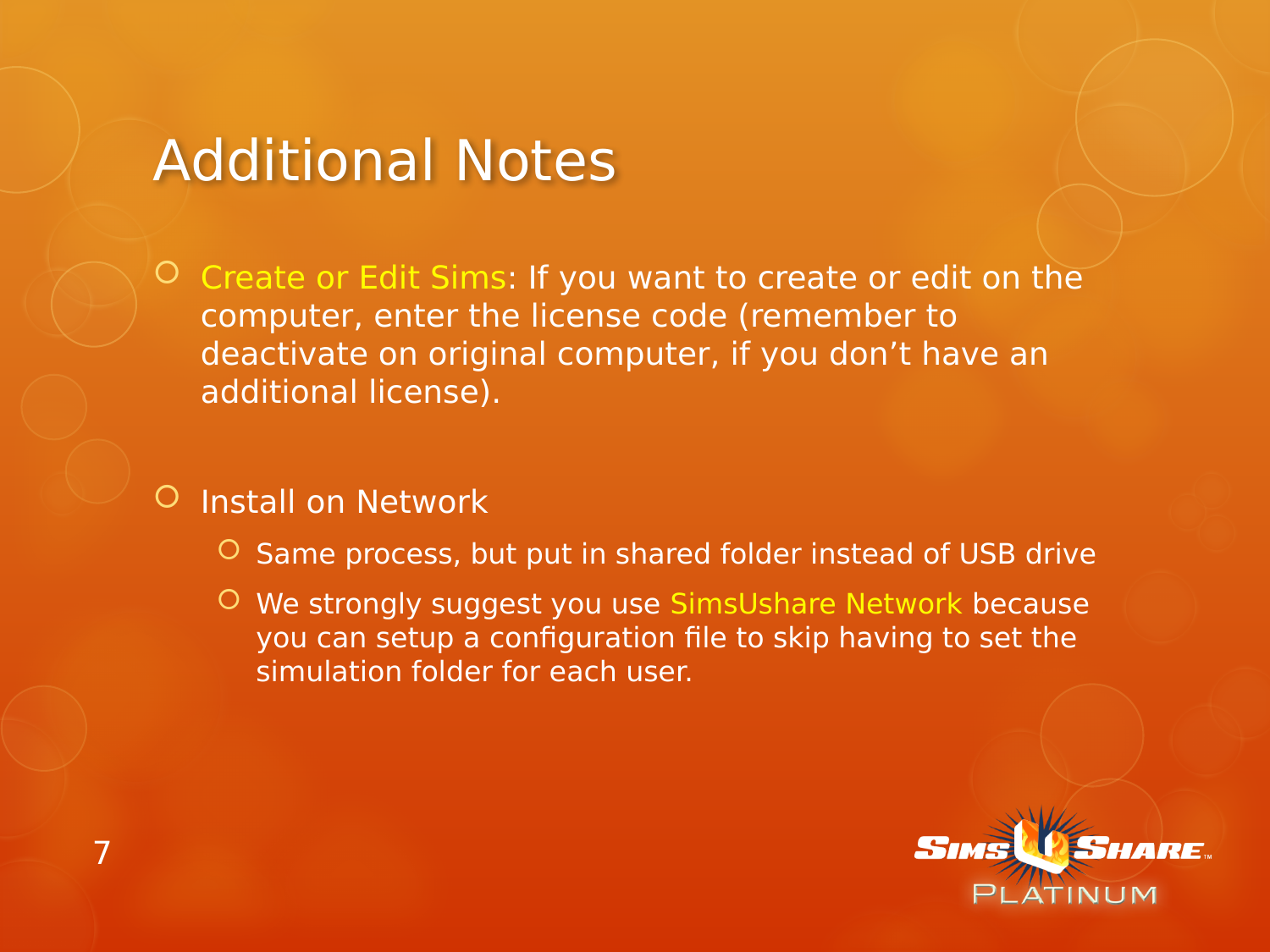

# Additional Notes
Create or Edit Sims: If you want to create or edit on the computer, enter the license code (remember to deactivate on original computer, if you don’t have an additional license).

Install on Network
Same process, but put in shared folder instead of USB drive
We strongly suggest you use SimsUshare Network because you can setup a configuration file to skip having to set the simulation folder for each user.

7